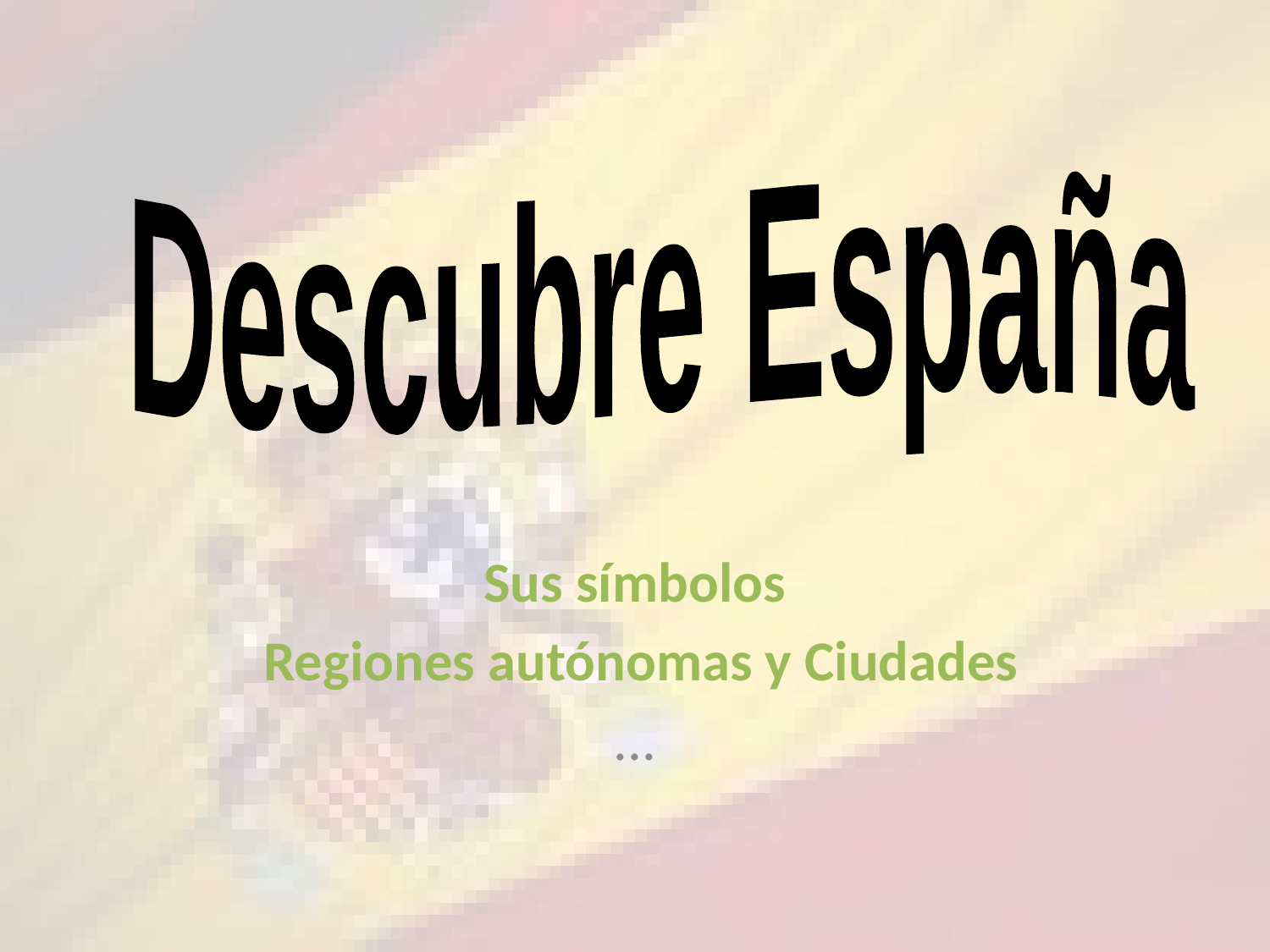

Descubre España
#
Sus símbolos
 Regiones autónomas y Ciudades
...